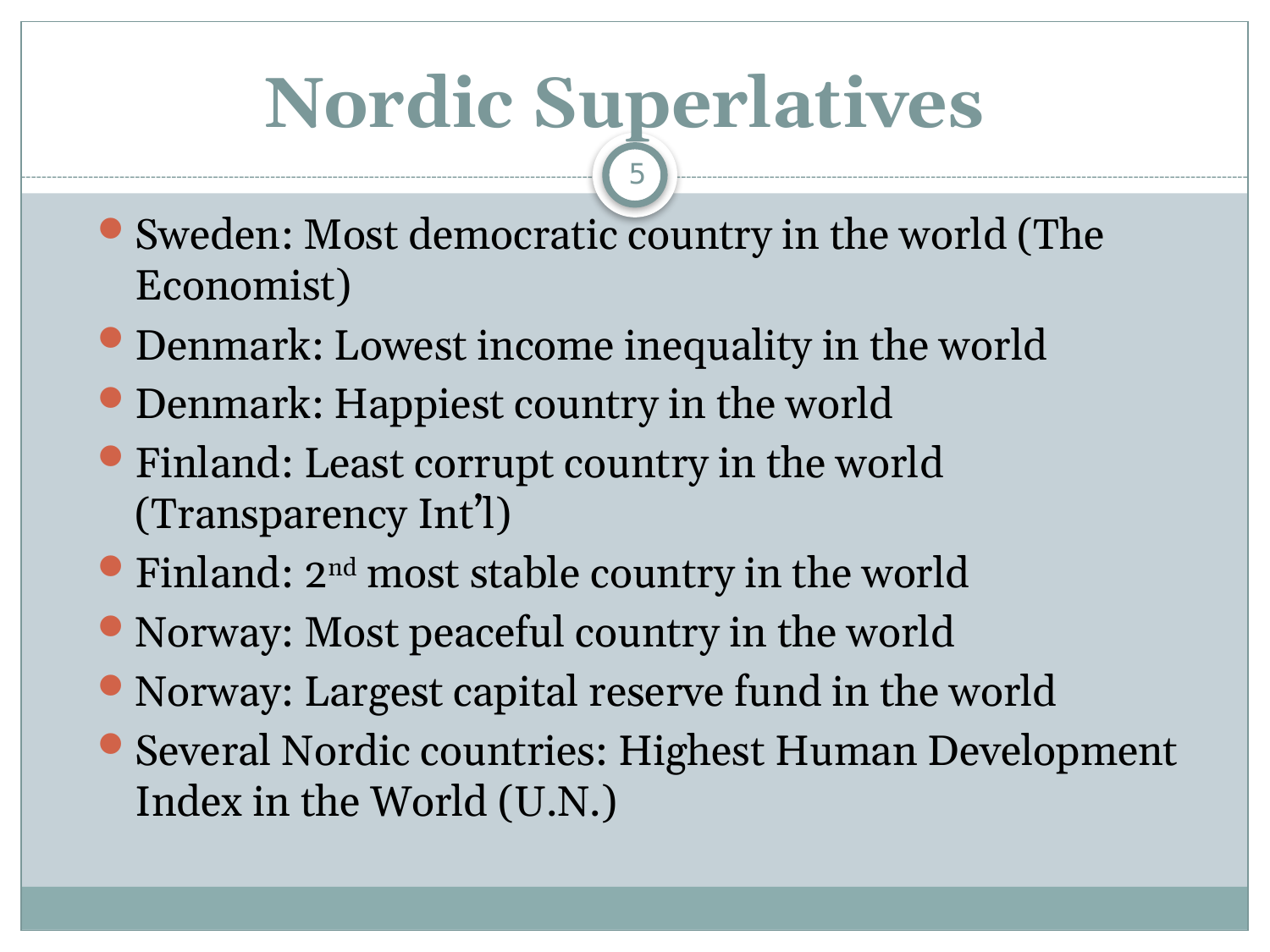

# Nordic Superlatives
5
Sweden: Most democratic country in the world (The Economist)
Denmark: Lowest income inequality in the world
Denmark: Happiest country in the world
Finland: Least corrupt country in the world (Transparency Int’l)
Finland: 2nd most stable country in the world
Norway: Most peaceful country in the world
Norway: Largest capital reserve fund in the world
Several Nordic countries: Highest Human Development Index in the World (U.N.)